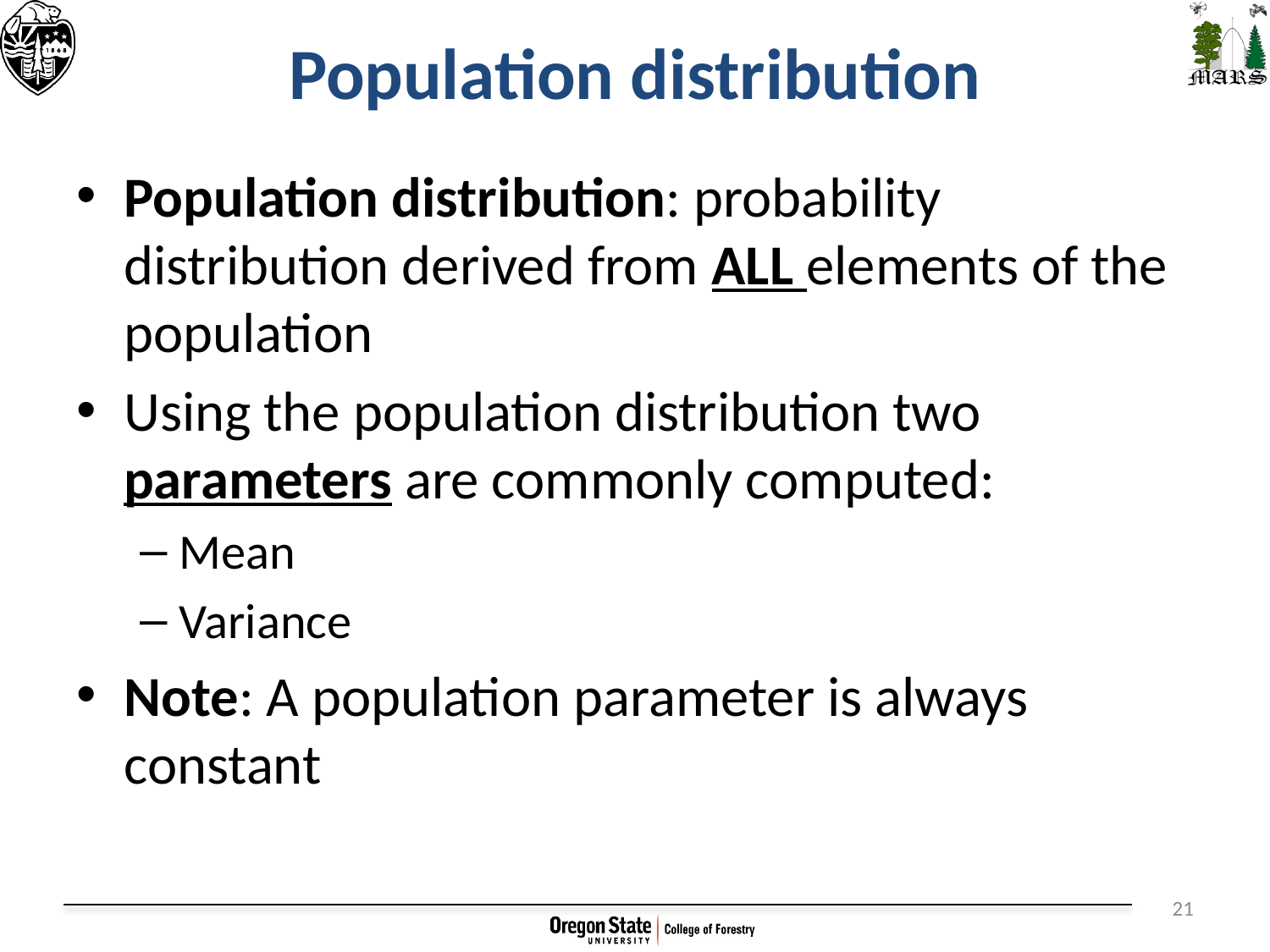

# Population distribution
Population distribution: probability distribution derived from ALL elements of the population
Using the population distribution two parameters are commonly computed:
Mean
Variance
Note: A population parameter is always constant
21